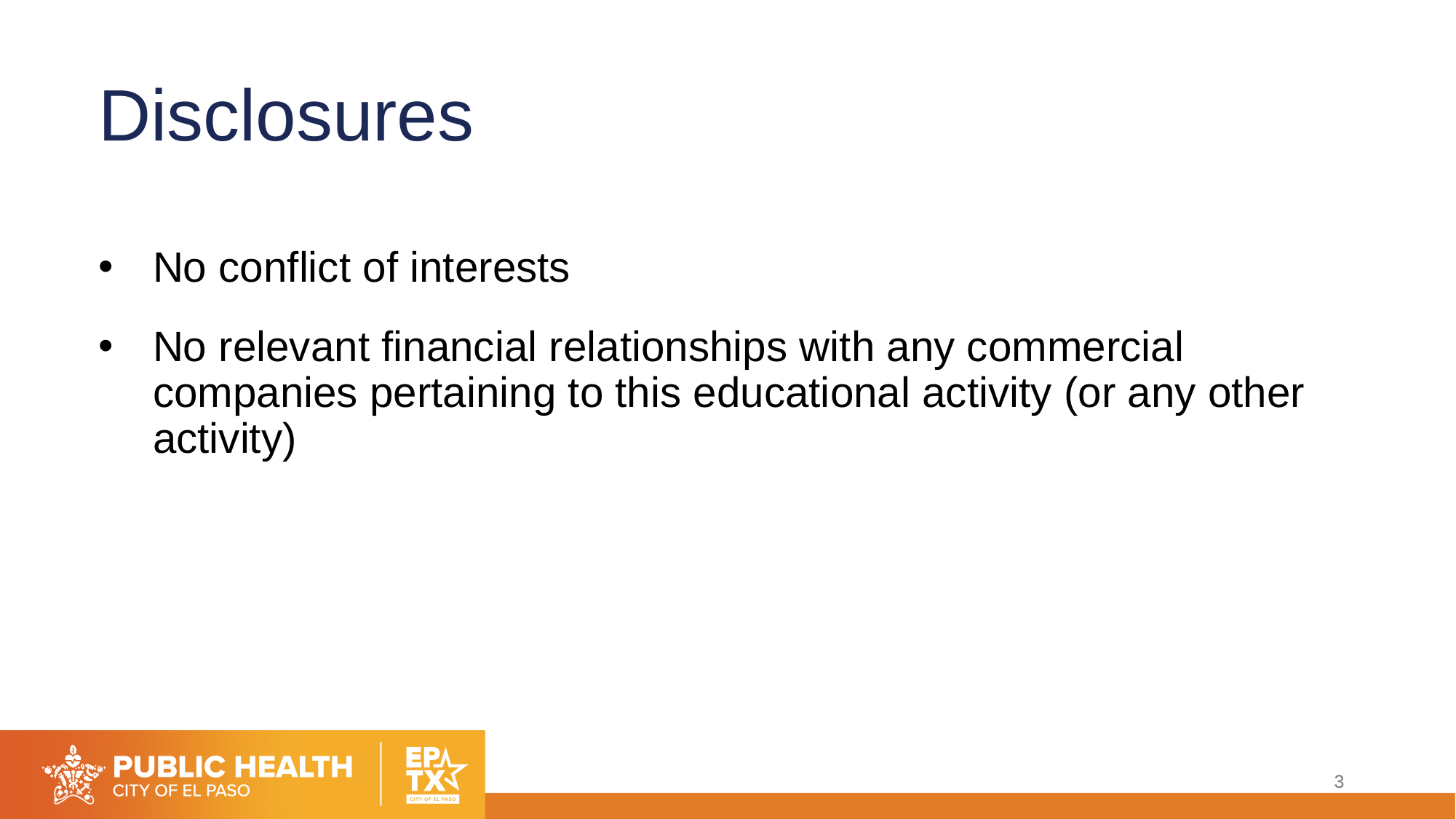

# Disclosures
No conflict of interests
No relevant financial relationships with any commercial companies pertaining to this educational activity (or any other activity)

3